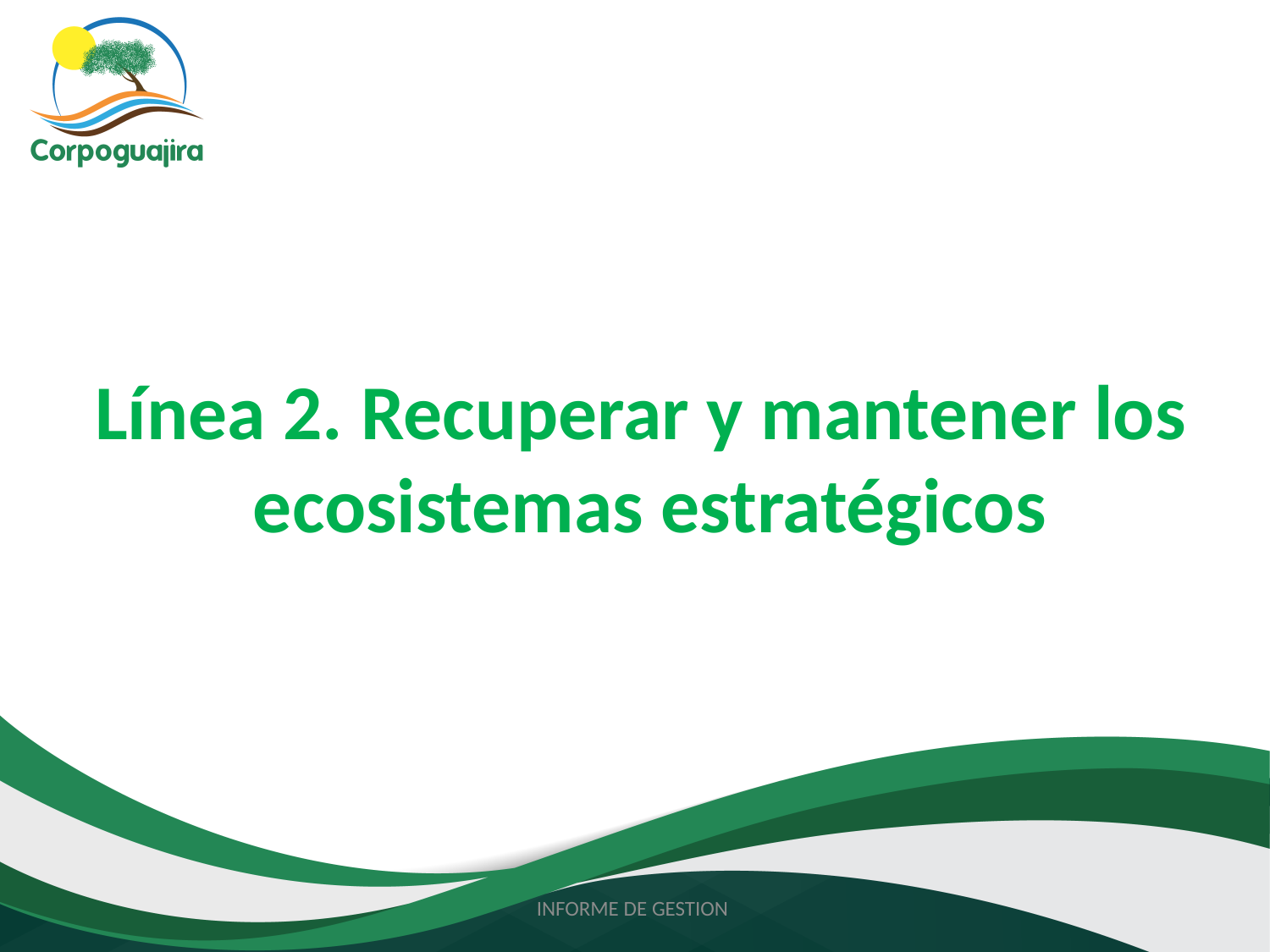

# Línea 2. Recuperar y mantener los  ecosistemas estratégicos
INFORME DE GESTION